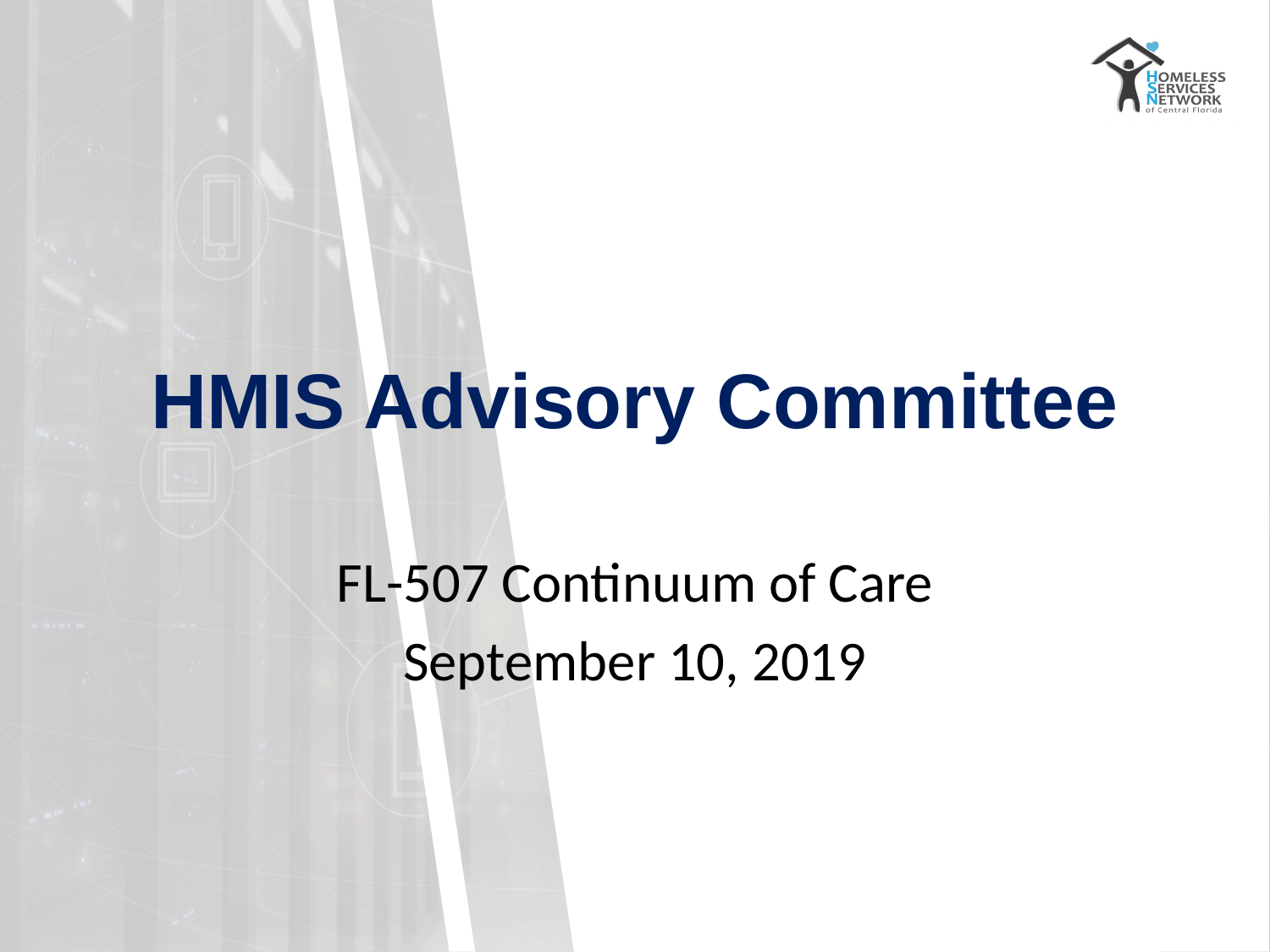

# HMIS Advisory Committee
FL-507 Continuum of Care
September 10, 2019